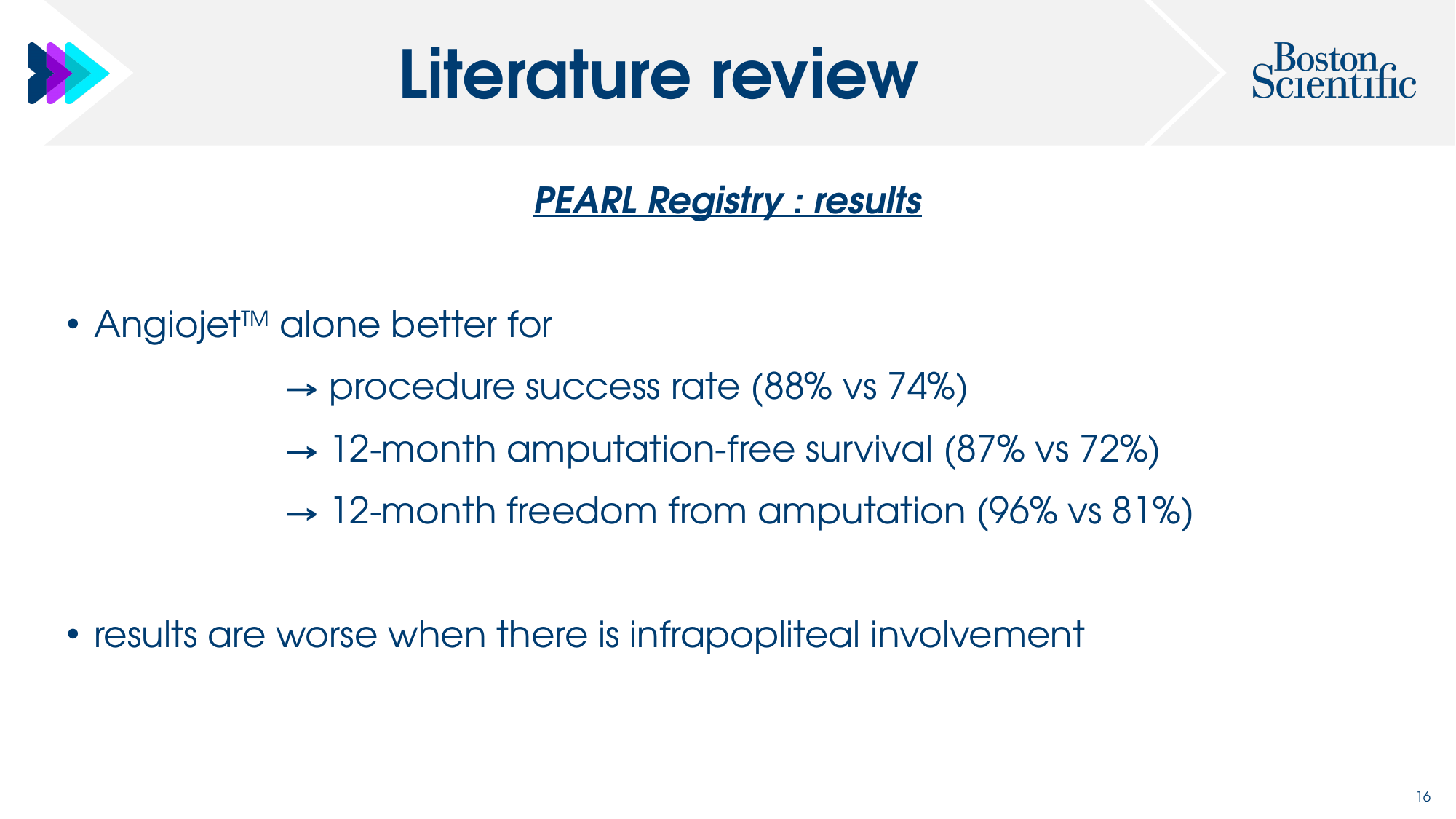

# Literature review
PEARL Registry : results

AngiojetTM alone better for
		→ procedure success rate (88% vs 74%)
		→ 12-month amputation-free survival (87% vs 72%)
		→ 12-month freedom from amputation (96% vs 81%)

results are worse when there is infrapopliteal involvement

16